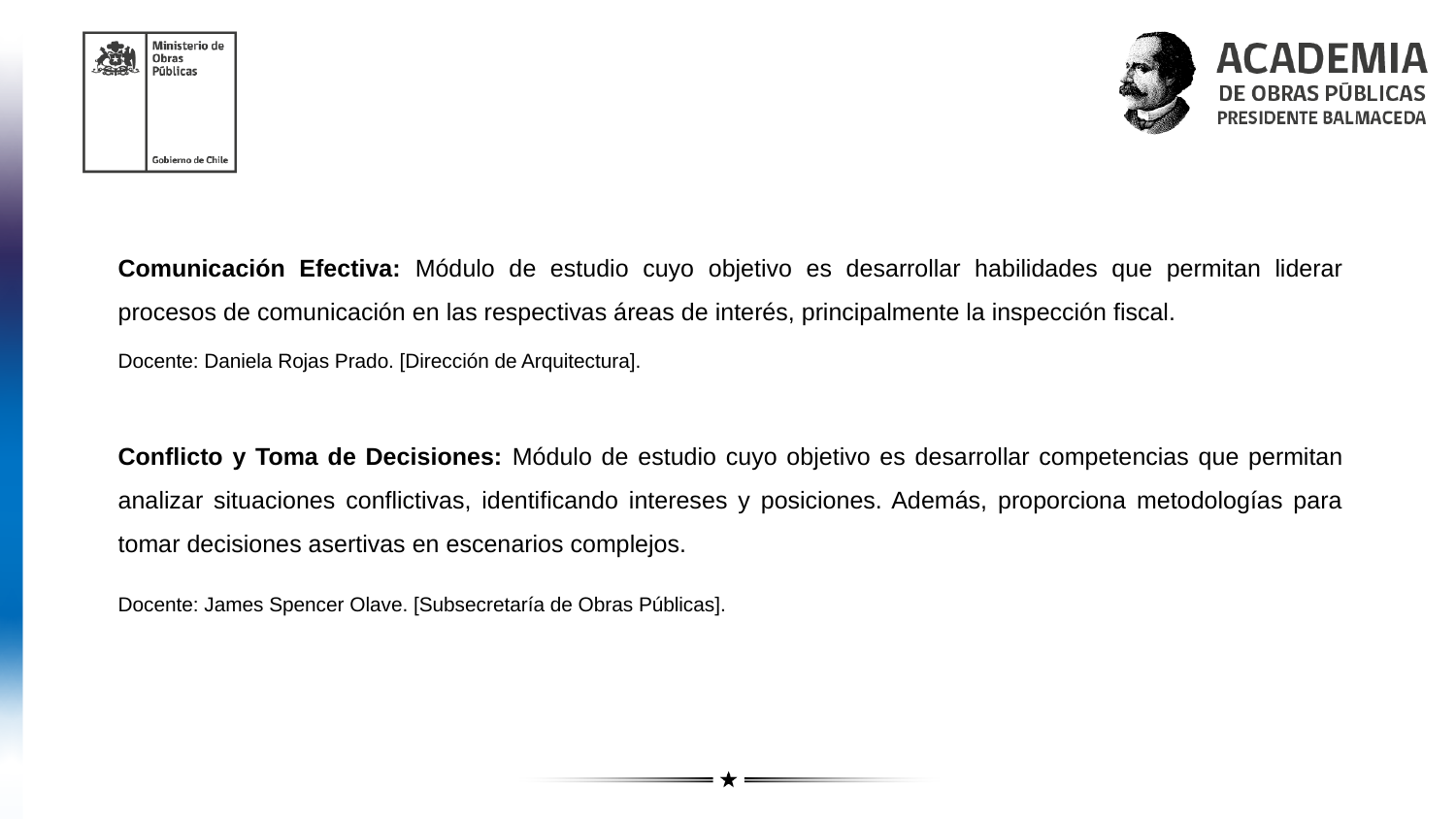

Comunicación Efectiva: Módulo de estudio cuyo objetivo es desarrollar habilidades que permitan liderar procesos de comunicación en las respectivas áreas de interés, principalmente la inspección fiscal.

Docente: Daniela Rojas Prado. [Dirección de Arquitectura].

Conflicto y Toma de Decisiones: Módulo de estudio cuyo objetivo es desarrollar competencias que permitan analizar situaciones conflictivas, identificando intereses y posiciones. Además, proporciona metodologías para tomar decisiones asertivas en escenarios complejos.

Docente: James Spencer Olave. [Subsecretaría de Obras Públicas].